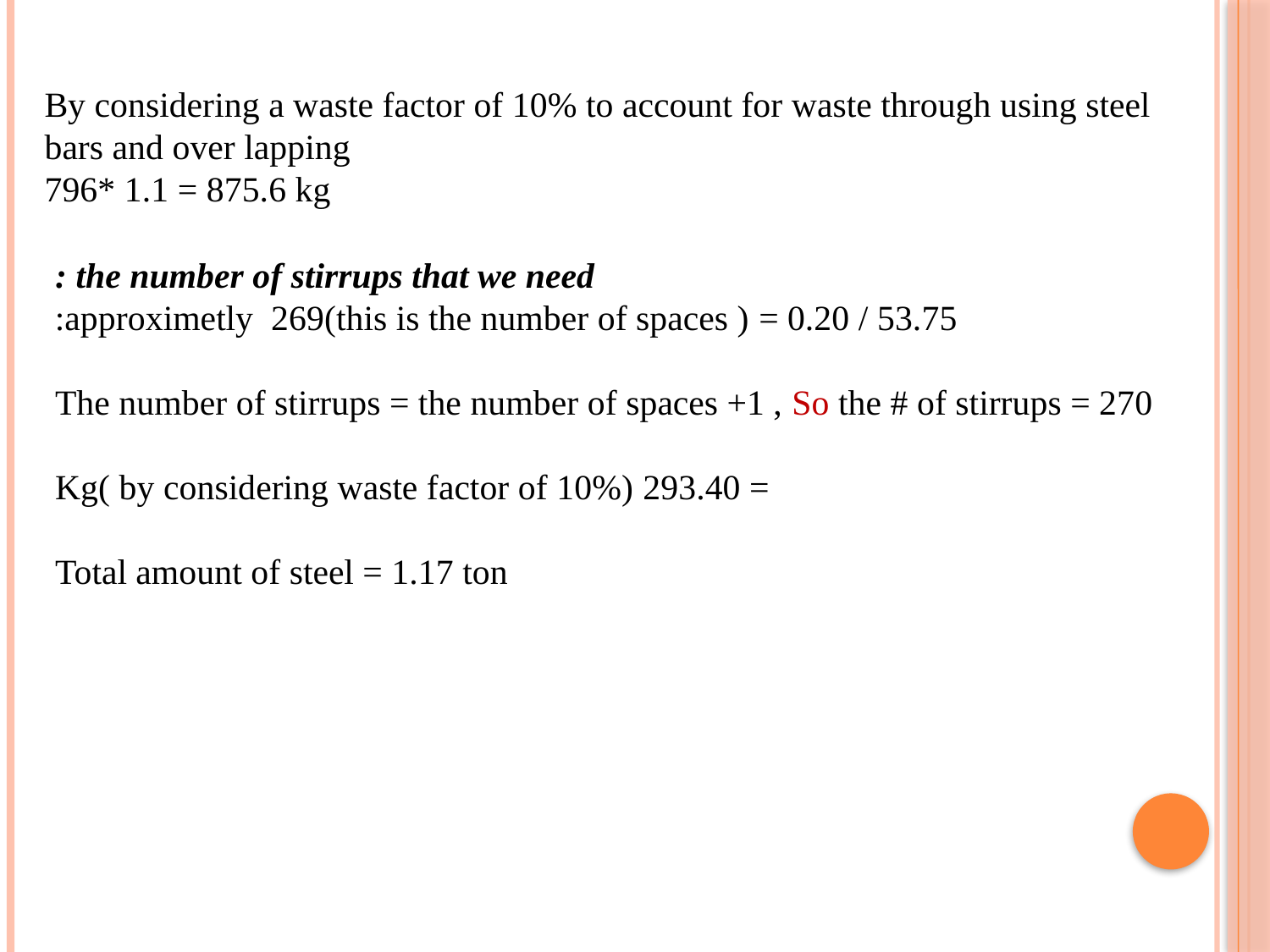

By considering a waste factor of 10% to account for waste through using steel bars and over lapping
796* 1.1 = 875.6 kg
the number of stirrups that we need :
53.75 / 0.20 = approximetly  269(this is the number of spaces ):

The number of stirrups = the number of spaces +1 , So the # of stirrups = 270

= 293.40 Kg( by considering waste factor of 10%)

Total amount of steel = 1.17 ton